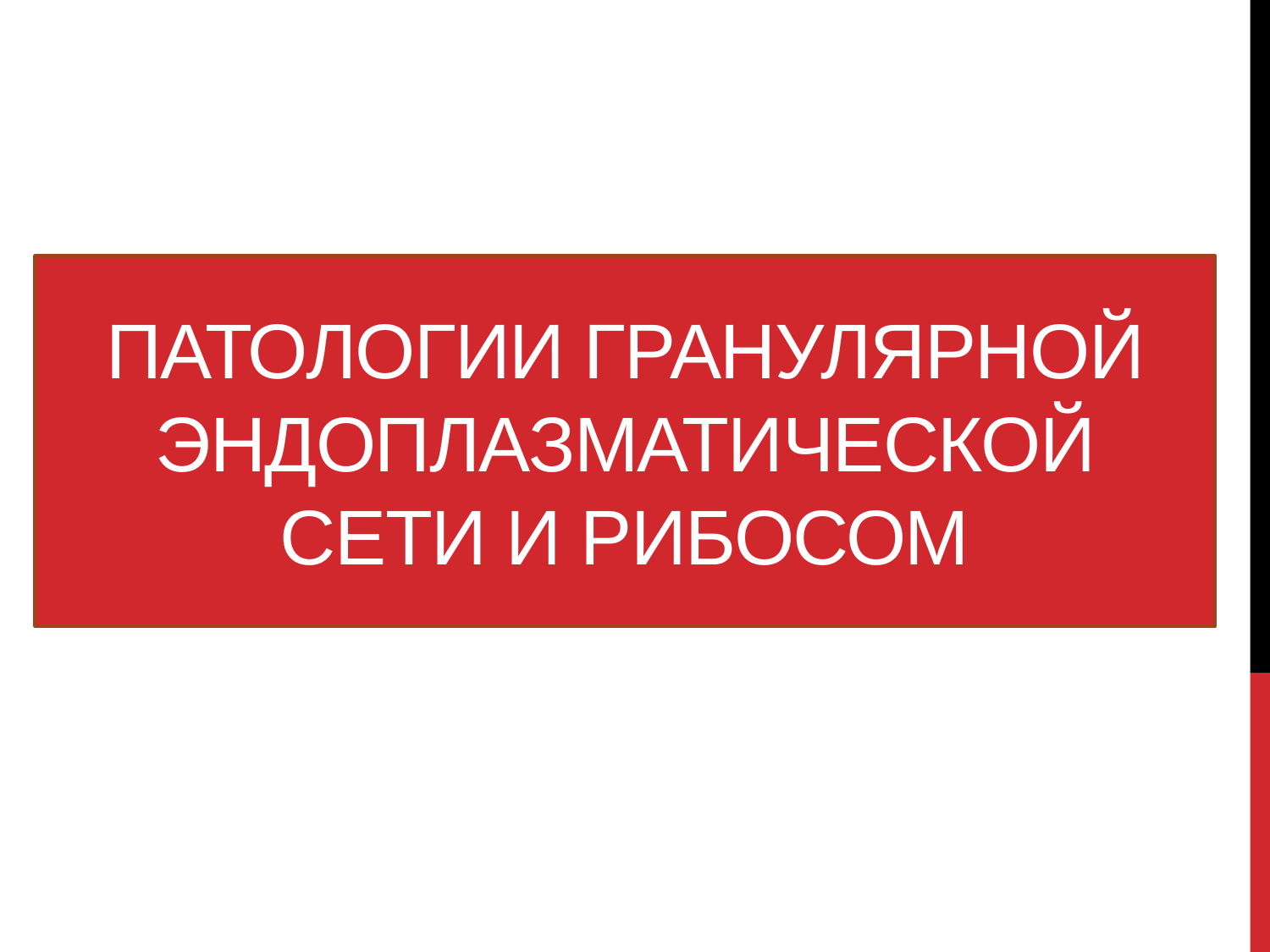

# ПАТОЛОГИИ гранулярной эндоплазматической сети и рибосом